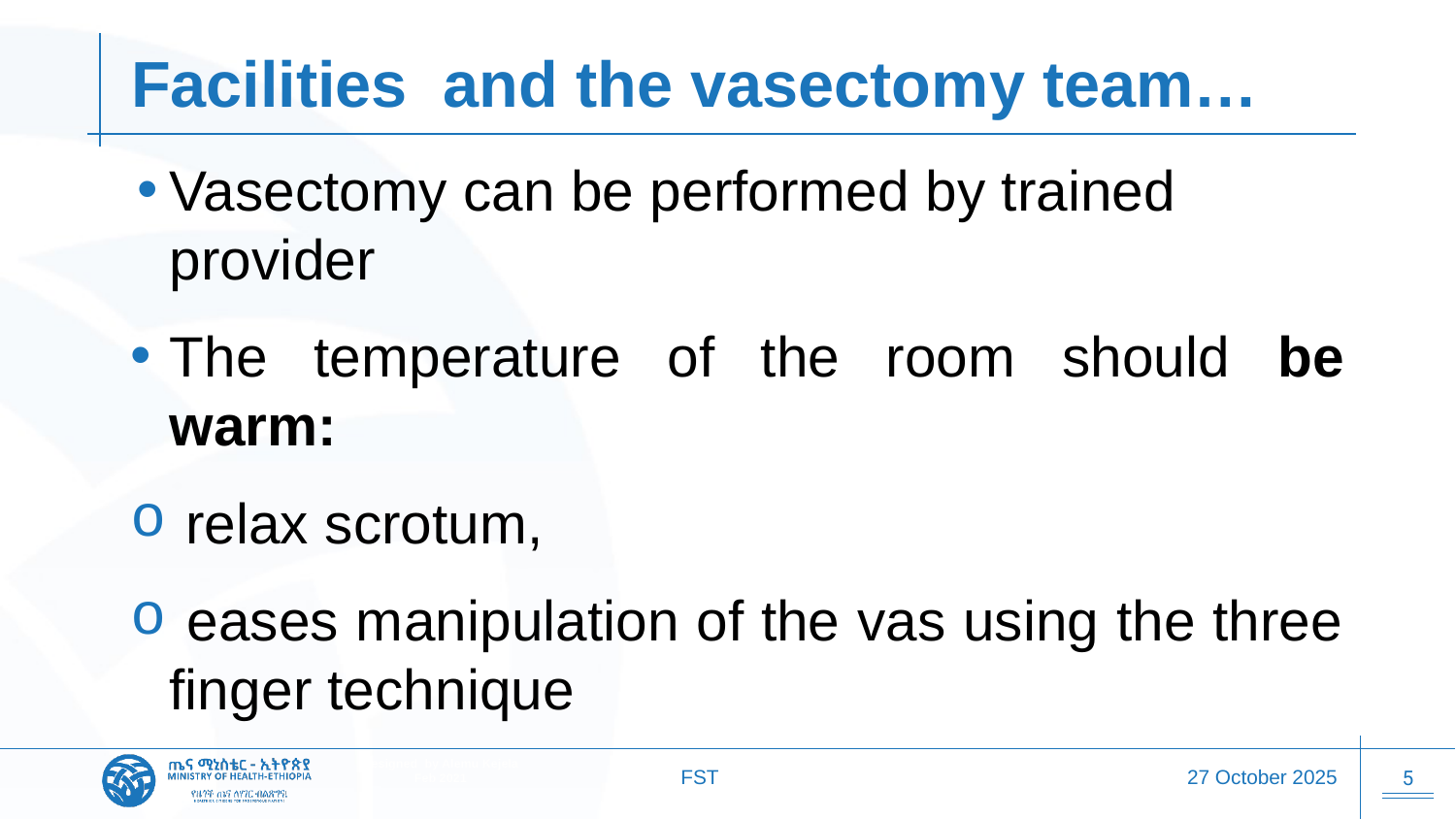

# Facilities  and the vasectomy team…
Vasectomy can be performed by trained provider
The temperature of the room should be warm:
 relax scrotum,
 eases manipulation of the vas using the three finger technique
FST
27 October 2025
5